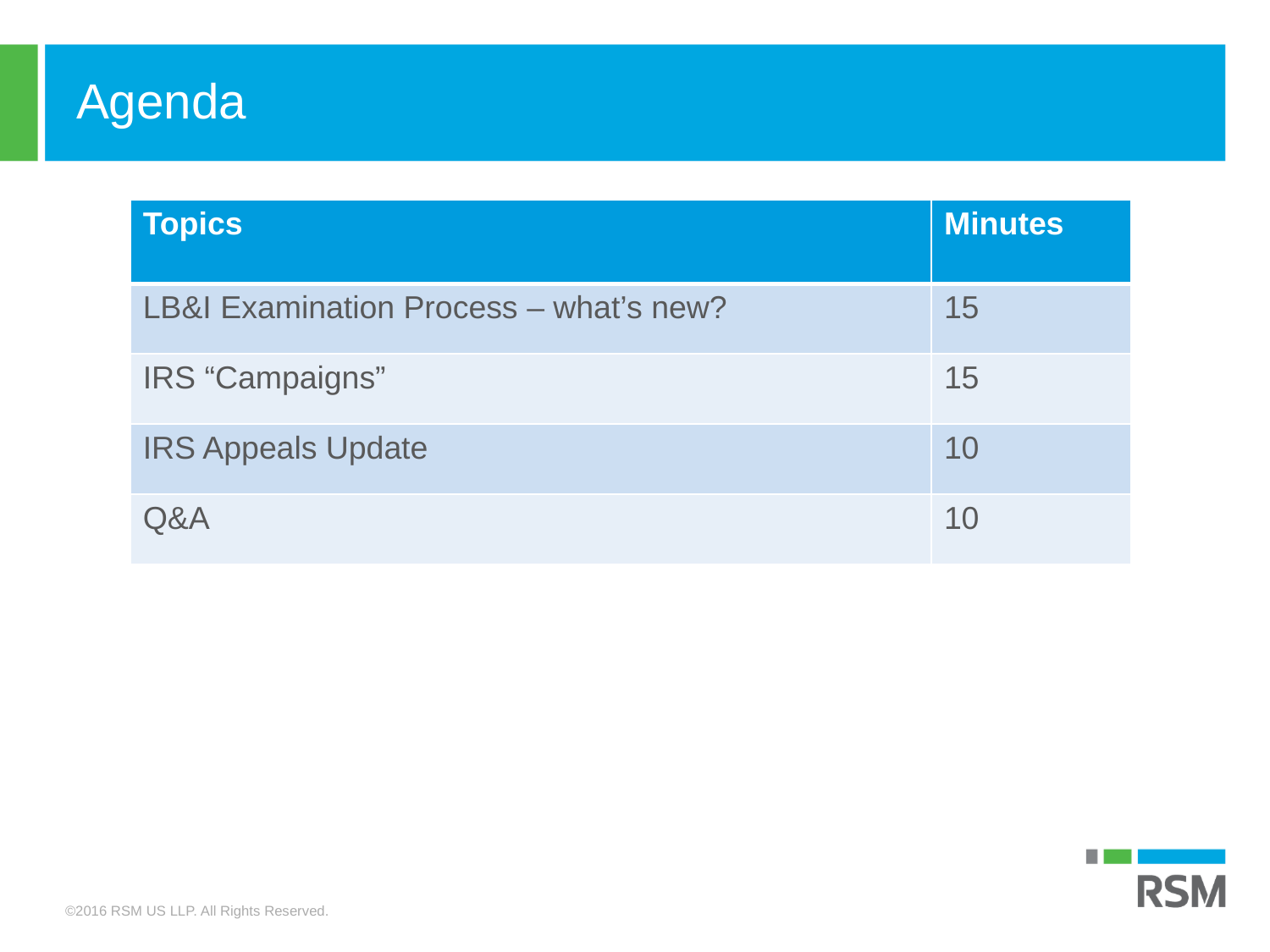

# Agenda
| Topics | Minutes |
| --- | --- |
| LB&I Examination Process – what’s new? | 15 |
| IRS “Campaigns” | 15 |
| IRS Appeals Update | 10 |
| Q&A | 10 |